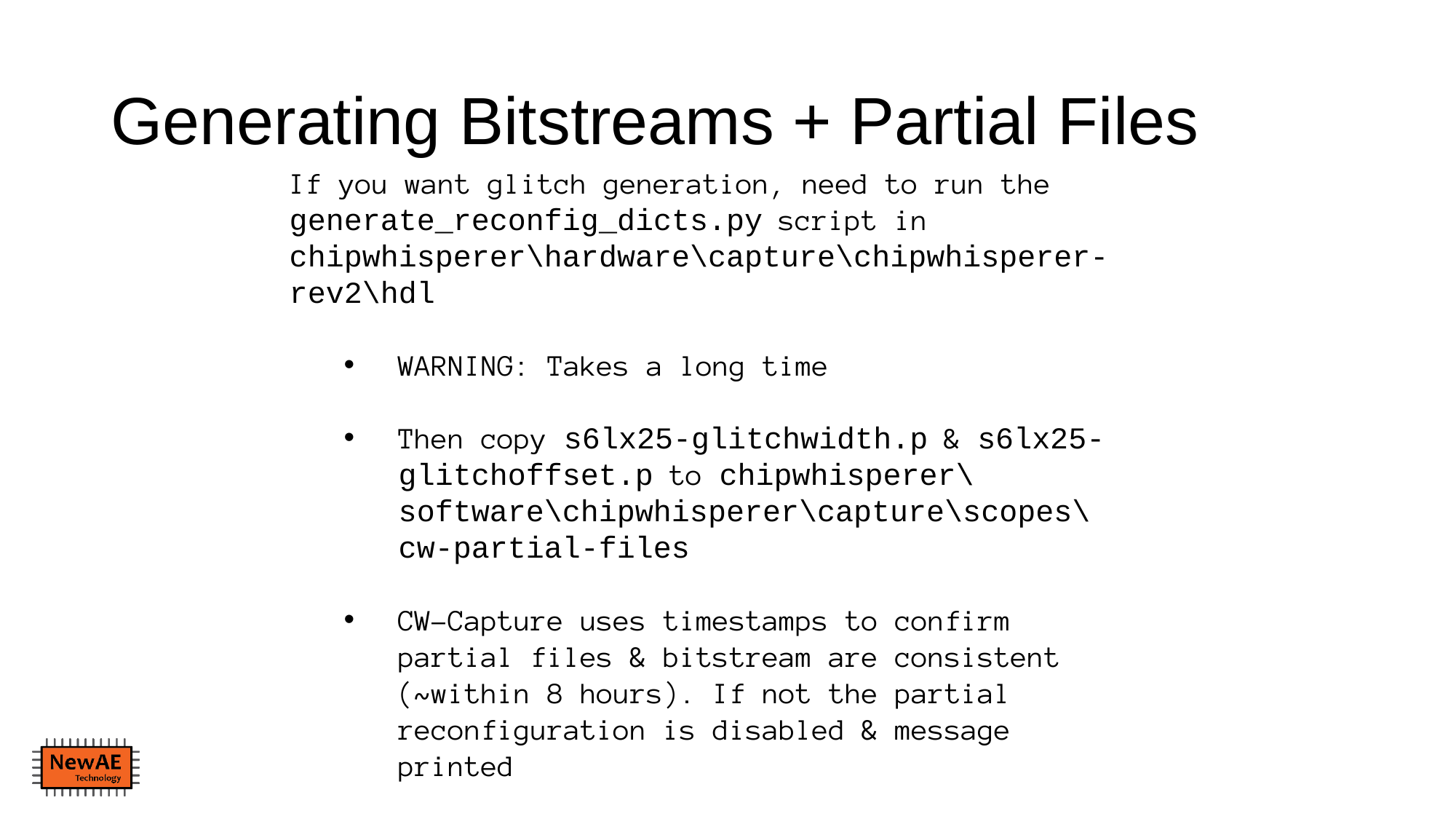

# Generating Bitstreams + Partial Files
If you want glitch generation, need to run the generate_reconfig_dicts.py script in chipwhisperer\hardware\capture\chipwhisperer-rev2\hdl

WARNING: Takes a long time

Then copy s6lx25-glitchwidth.p & s6lx25-glitchoffset.p to chipwhisperer\software\chipwhisperer\capture\scopes\cw-partial-files

CW-Capture uses timestamps to confirm partial files & bitstream are consistent (~within 8 hours). If not the partial reconfiguration is disabled & message printed